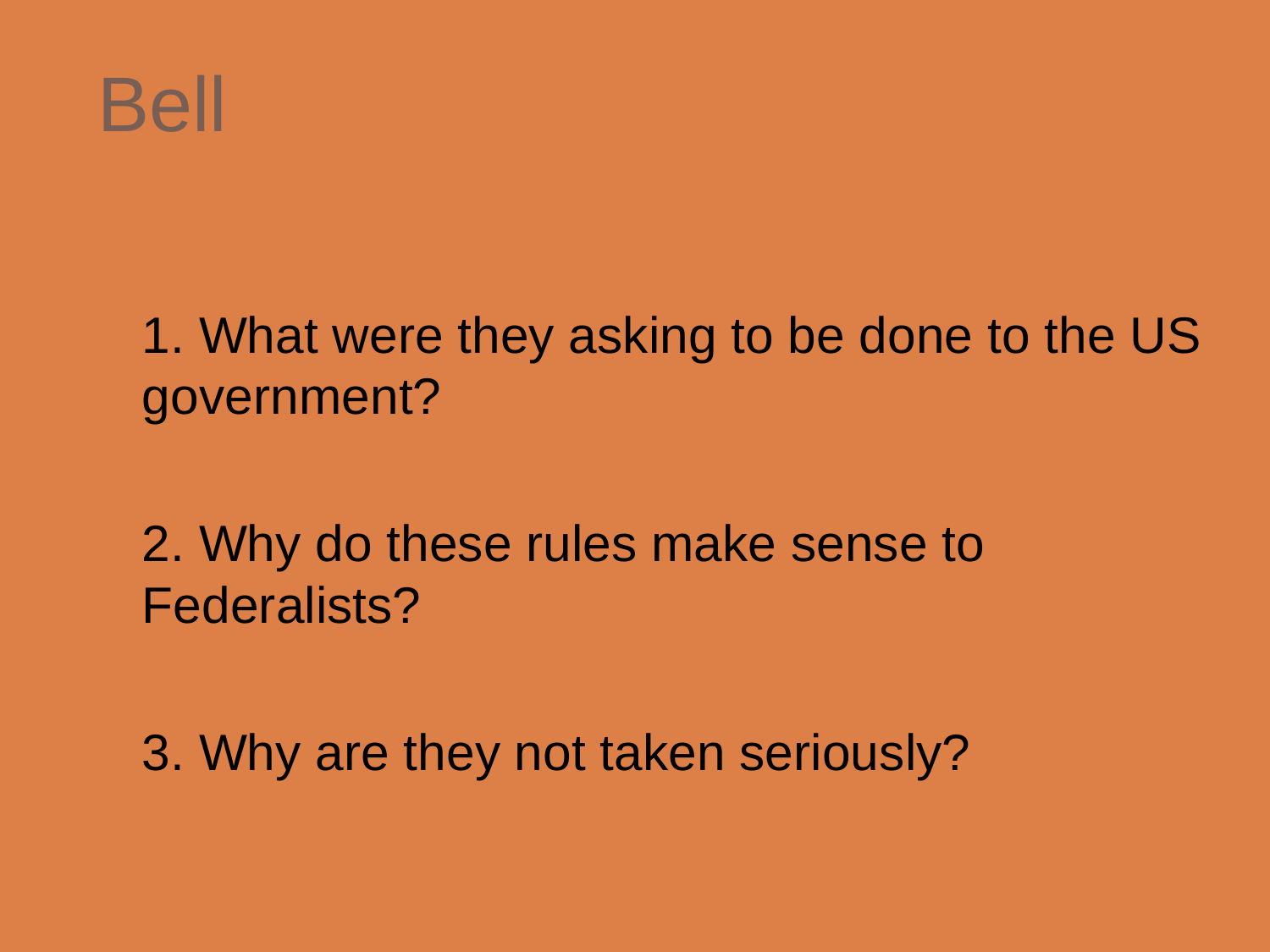

# Bell

1. What were they asking to be done to the US government?

2. Why do these rules make sense to Federalists?

3. Why are they not taken seriously?